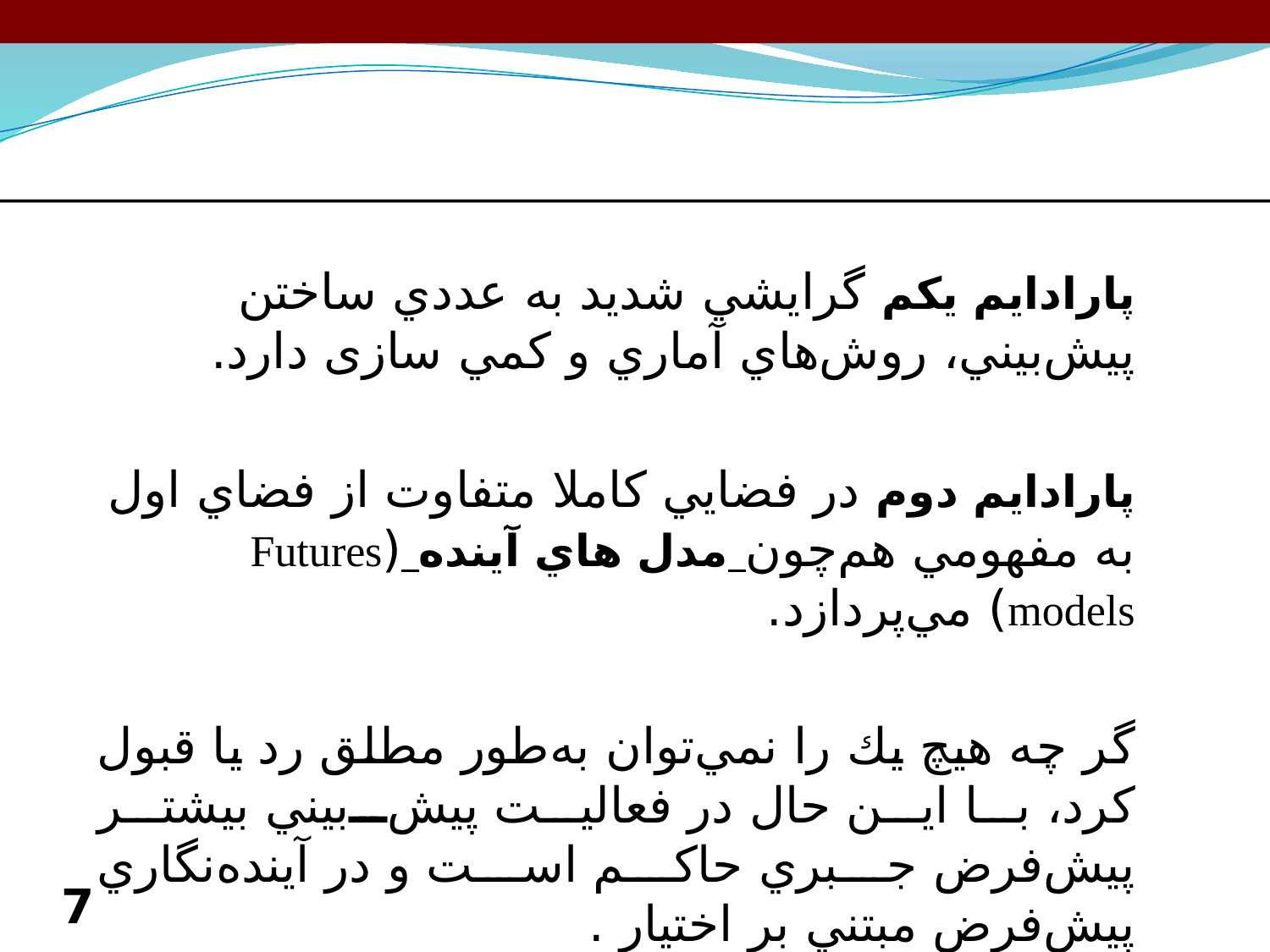

#

پارادايم يكم گرايشي شديد به عددي ساختن پيش‌بيني، روش‌هاي آماري و كمي سازی دارد.

پارادايم دوم در فضايي كاملا متفاوت از فضاي اول به مفهومي هم‌چون مدل هاي آينده (Futures models) مي‌پردازد.

گر چه هيچ يك را نمي‌توان به‌طور مطلق رد يا قبول كرد، با اين حال در فعاليت پيش‌بيني بيشتر پيش‌فرض جبري حاكم است و در آينده‌نگاري پيش‌فرض مبتني بر اختيار .
7